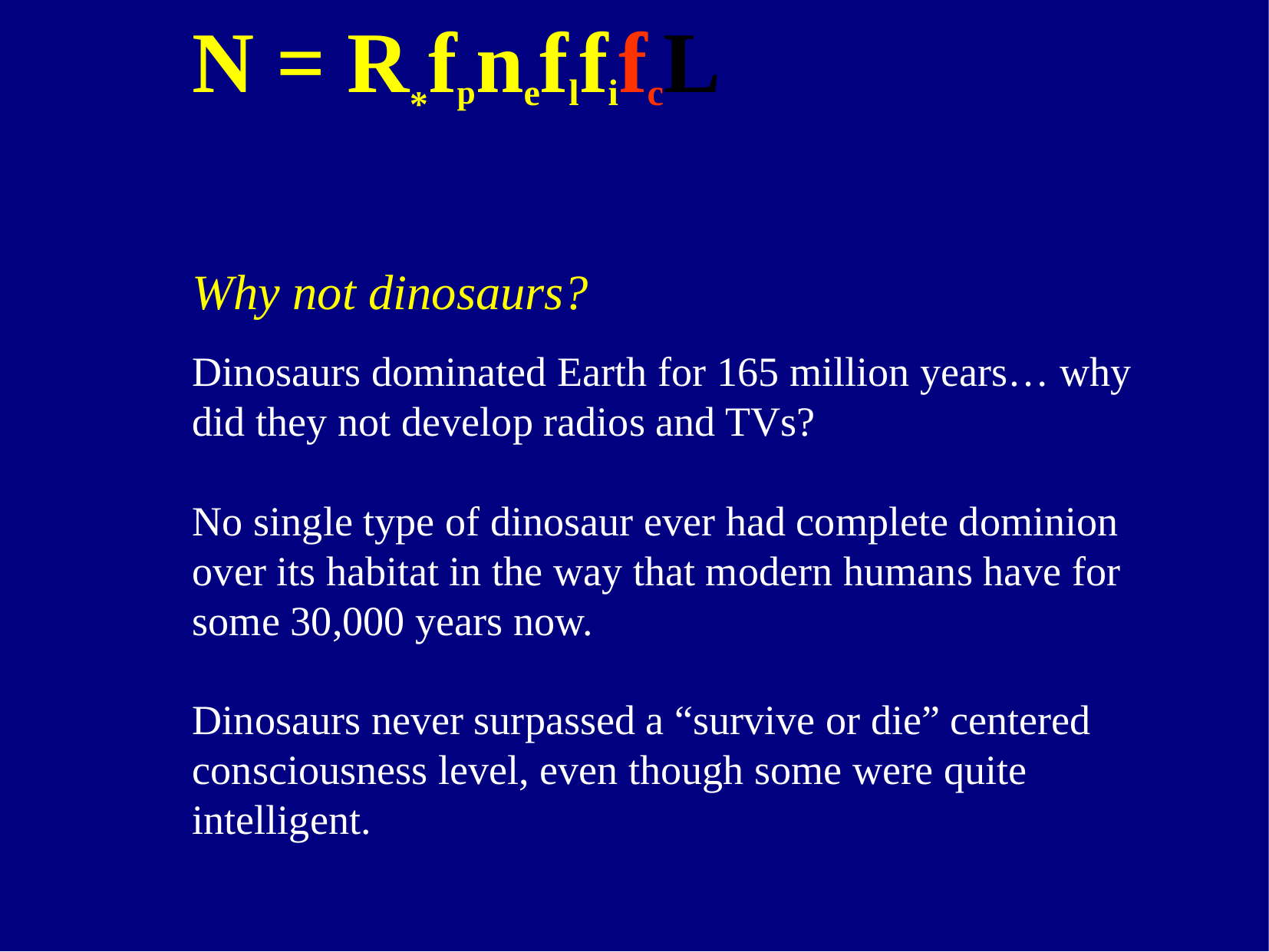

# N = R*fpneflfifcL
Why not dinosaurs?
Dinosaurs dominated Earth for 165 million years… why did they not develop radios and TVs?

No single type of dinosaur ever had complete dominion over its habitat in the way that modern humans have for some 30,000 years now.

Dinosaurs never surpassed a “survive or die” centered consciousness level, even though some were quite intelligent.